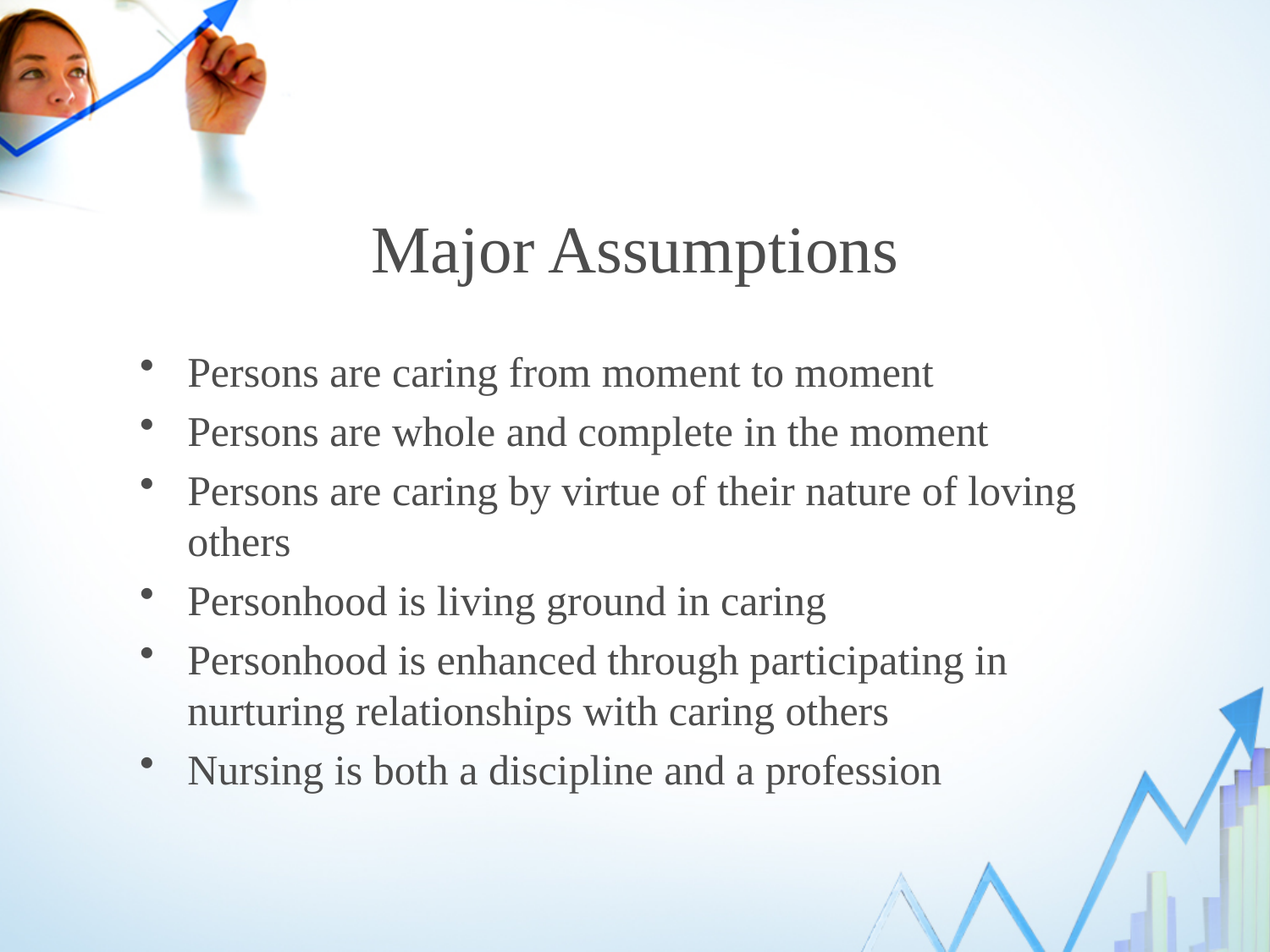

# Major Assumptions
Persons are caring from moment to moment
Persons are whole and complete in the moment
Persons are caring by virtue of their nature of loving others
Personhood is living ground in caring
Personhood is enhanced through participating in nurturing relationships with caring others
Nursing is both a discipline and a profession